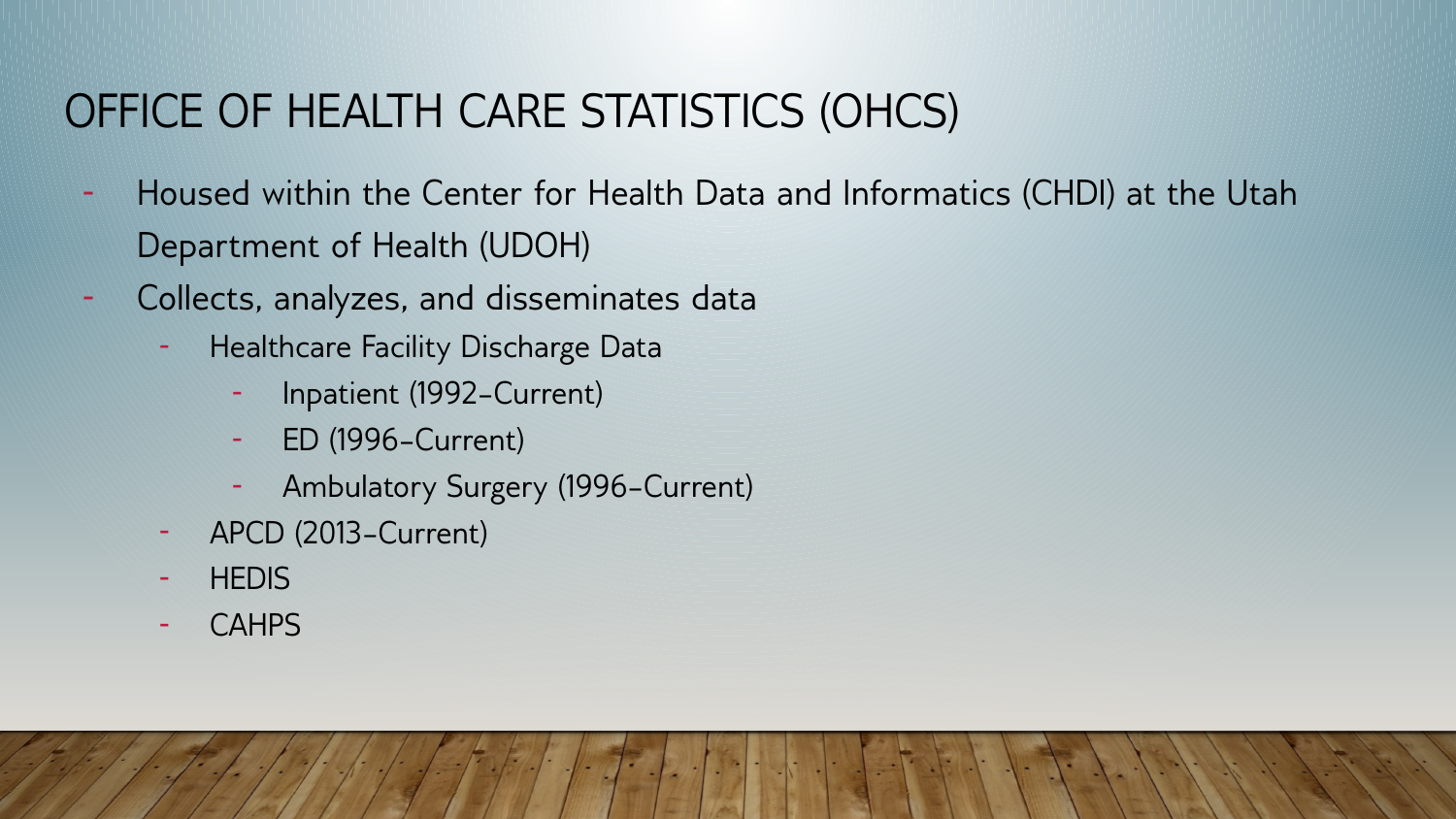

# Office of Health Care Statistics (OHCS)
Housed within the Center for Health Data and Informatics (CHDI) at the Utah Department of Health (UDOH)
Collects, analyzes, and disseminates data
Healthcare Facility Discharge Data
Inpatient (1992–Current)
ED (1996–Current)
Ambulatory Surgery (1996–Current)
APCD (2013–Current)
HEDIS
CAHPS